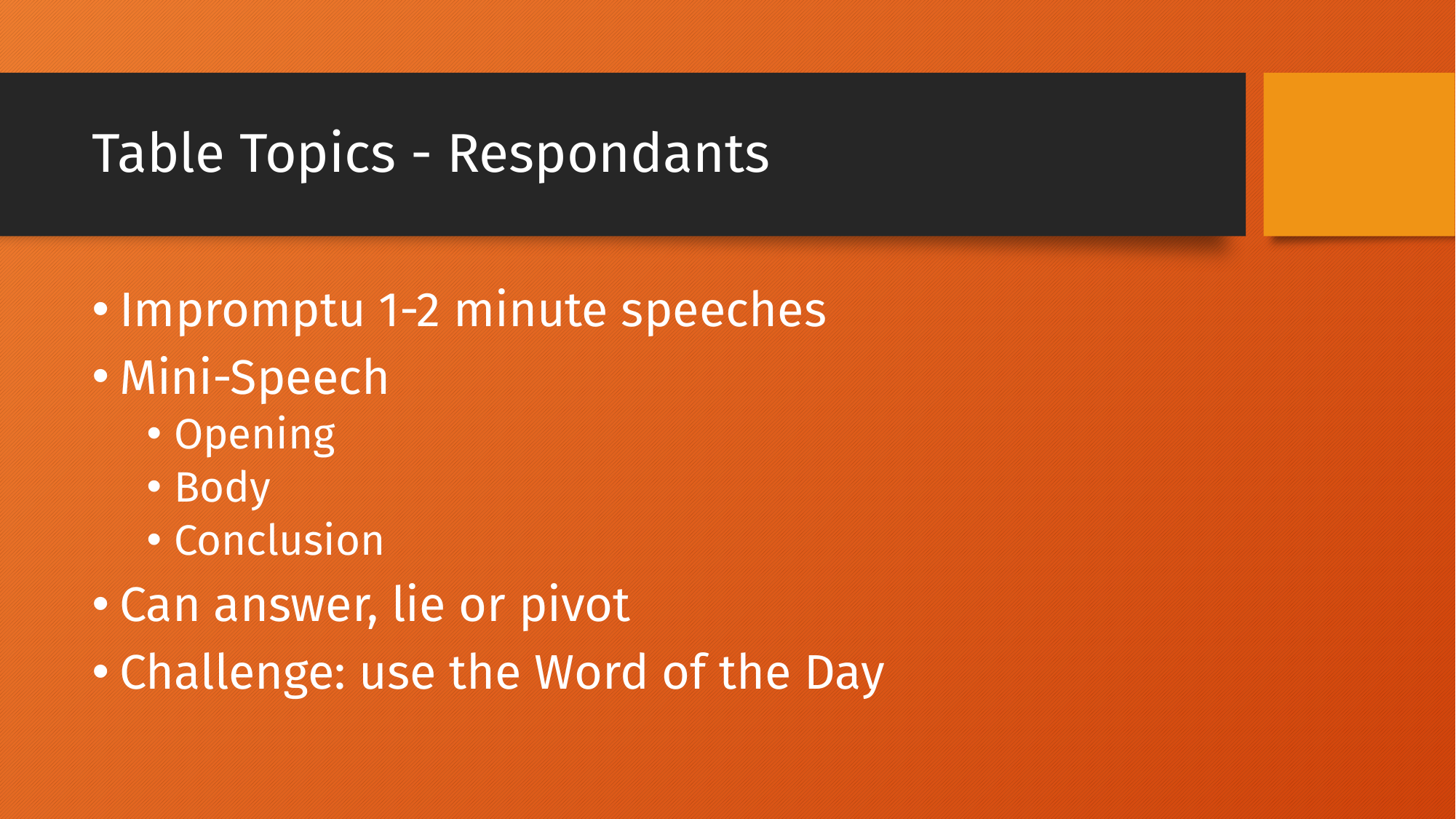

# Table Topics - Respondants
Impromptu 1-2 minute speeches
Mini-Speech
Opening
Body
Conclusion
Can answer, lie or pivot
Challenge: use the Word of the Day